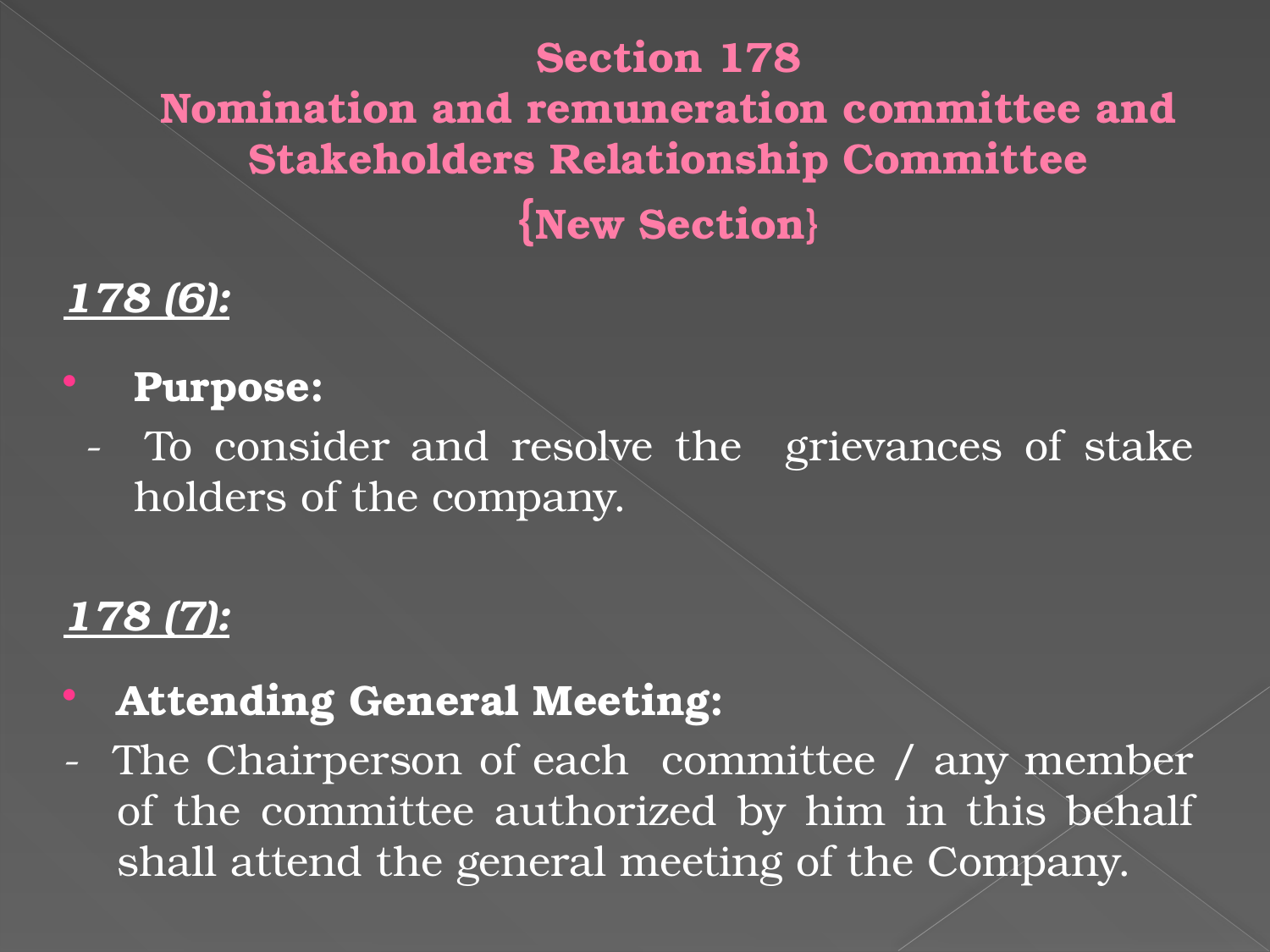

# Section 178 Nomination and remuneration committee and Stakeholders Relationship Committee {New Section}
178 (6):

Purpose:
 -  To consider and resolve the  grievances of stake holders of the company.

178 (7):
Attending General Meeting:
-  The Chairperson of each  committee / any member of the committee authorized by him in this behalf shall attend the general meeting of the Company.